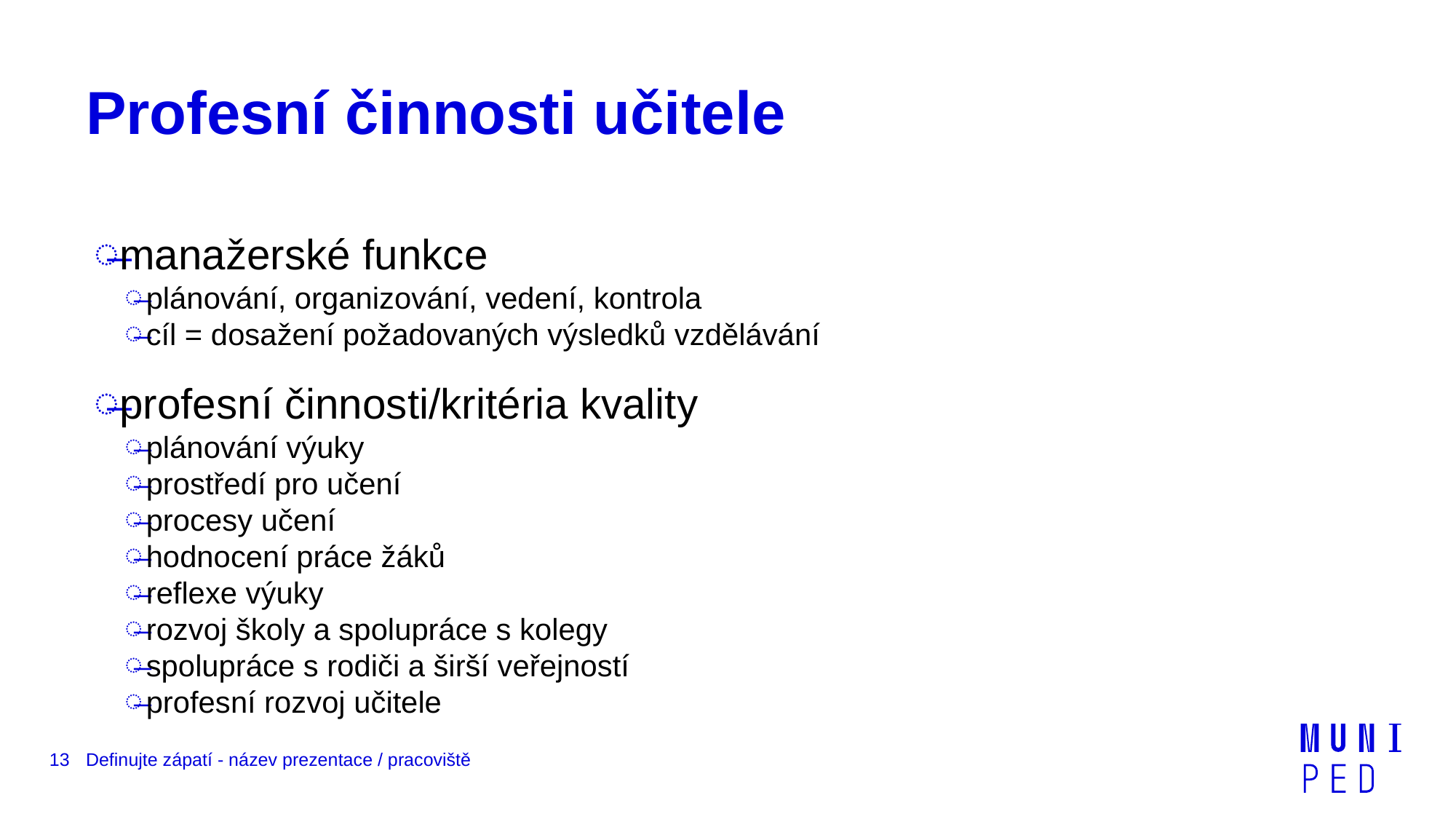

# Profesní činnosti učitele
manažerské funkce
plánování, organizování, vedení, kontrola
cíl = dosažení požadovaných výsledků vzdělávání
profesní činnosti/kritéria kvality
plánování výuky
prostředí pro učení
procesy učení
hodnocení práce žáků
reflexe výuky
rozvoj školy a spolupráce s kolegy
spolupráce s rodiči a širší veřejností
profesní rozvoj učitele
13
Definujte zápatí - název prezentace / pracoviště